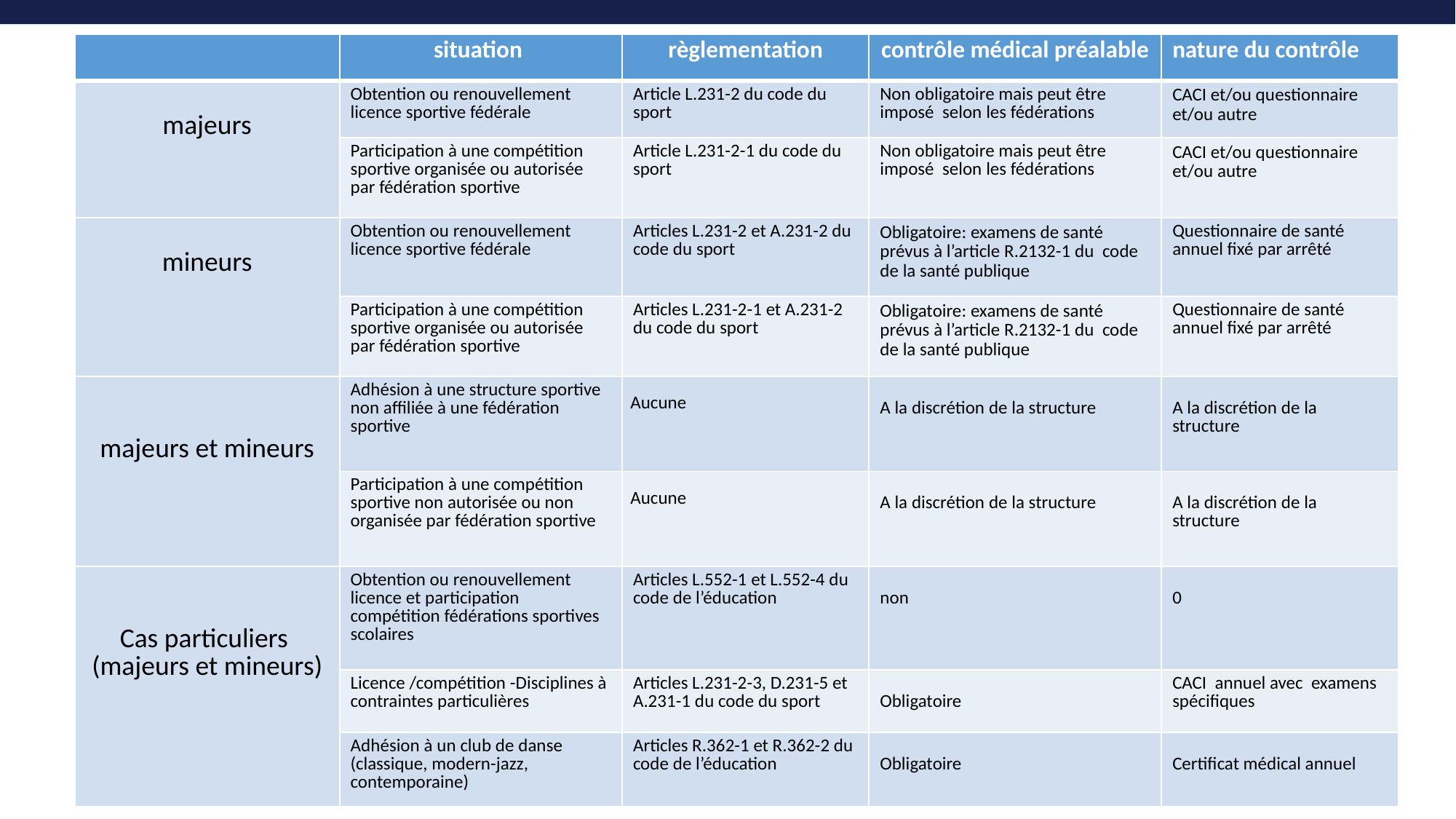

|  | situation | règlementation | contrôle médical préalable | nature du contrôle |
| --- | --- | --- | --- | --- |
| majeurs | Obtention ou renouvellement licence sportive fédérale | Article L.231-2 du code du sport | Non obligatoire mais peut être imposé selon les fédérations | CACI et/ou questionnaire et/ou autre |
|  | Participation à une compétition sportive organisée ou autorisée par fédération sportive | Article L.231-2-1 du code du sport | Non obligatoire mais peut être imposé selon les fédérations | CACI et/ou questionnaire et/ou autre |
| mineurs | Obtention ou renouvellement licence sportive fédérale | Articles L.231-2 et A.231-2 du code du sport | Obligatoire: examens de santé prévus à l’article R.2132-1 du code de la santé publique | Questionnaire de santé annuel fixé par arrêté |
|  | Participation à une compétition sportive organisée ou autorisée par fédération sportive | Articles L.231-2-1 et A.231-2 du code du sport | Obligatoire: examens de santé prévus à l’article R.2132-1 du code de la santé publique | Questionnaire de santé annuel fixé par arrêté |
| majeurs et mineurs | Adhésion à une structure sportive non affiliée à une fédération sportive | Aucune | A la discrétion de la structure | A la discrétion de la structure |
|  | Participation à une compétition sportive non autorisée ou non organisée par fédération sportive | Aucune | A la discrétion de la structure | A la discrétion de la structure |
| Cas particuliers (majeurs et mineurs) | Obtention ou renouvellement licence et participation compétition fédérations sportives scolaires | Articles L.552-1 et L.552-4 du code de l’éducation | non | 0 |
|  | Licence /compétition -Disciplines à contraintes particulières | Articles L.231-2-3, D.231-5 et A.231-1 du code du sport | Obligatoire | CACI annuel avec examens spécifiques |
|  | Adhésion à un club de danse (classique, modern-jazz, contemporaine) | Articles R.362-1 et R.362-2 du code de l’éducation | Obligatoire | Certificat médical annuel |